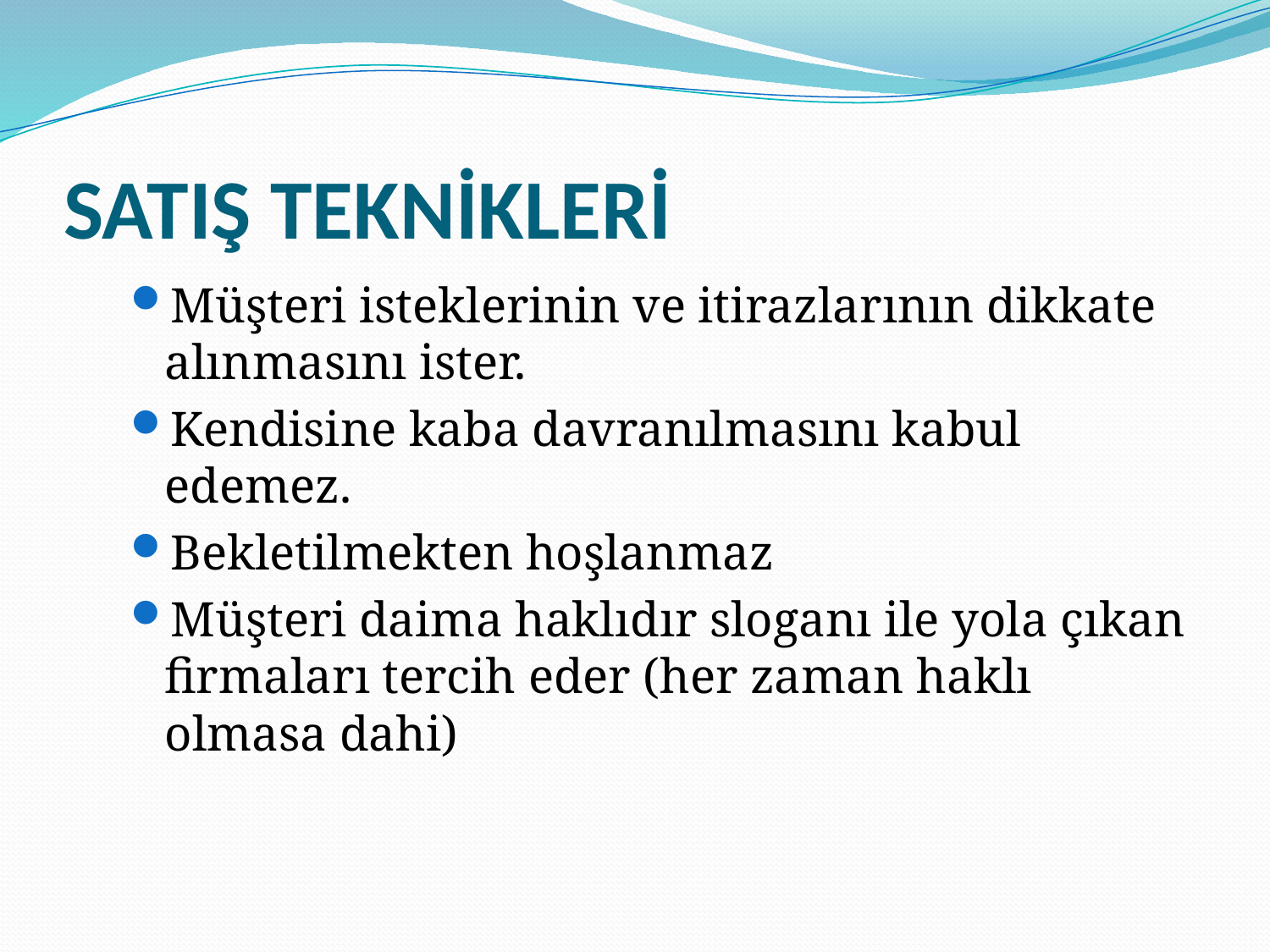

# SATIŞ TEKNİKLERİ
Müşteri isteklerinin ve itirazlarının dikkate alınmasını ister.
Kendisine kaba davranılmasını kabul edemez.
Bekletilmekten hoşlanmaz
Müşteri daima haklıdır sloganı ile yola çıkan firmaları tercih eder (her zaman haklı olmasa dahi)